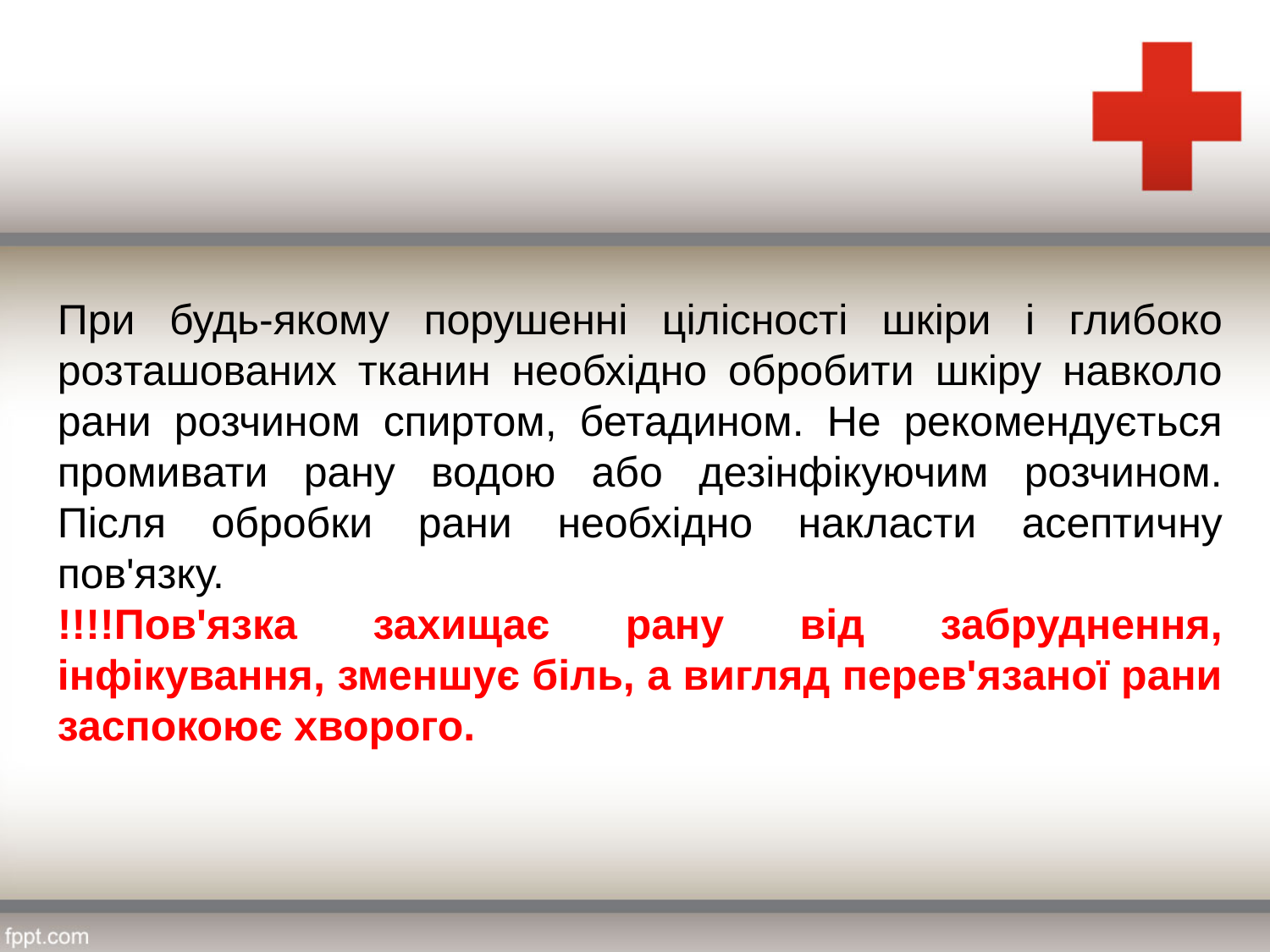

При будь-якому порушенні цілісності шкіри і глибоко розташованих тканин необхідно обробити шкіру навколо рани розчином спиртом, бетадином. Не рекомендується промивати рану водою або дезінфікуючим розчином. Після обробки рани необхідно накласти асептичну пов'язку.
!!!!Пов'язка захищає рану від забруднення, інфікування, зменшує біль, а вигляд перев'язаної рани заспокоює хворого.